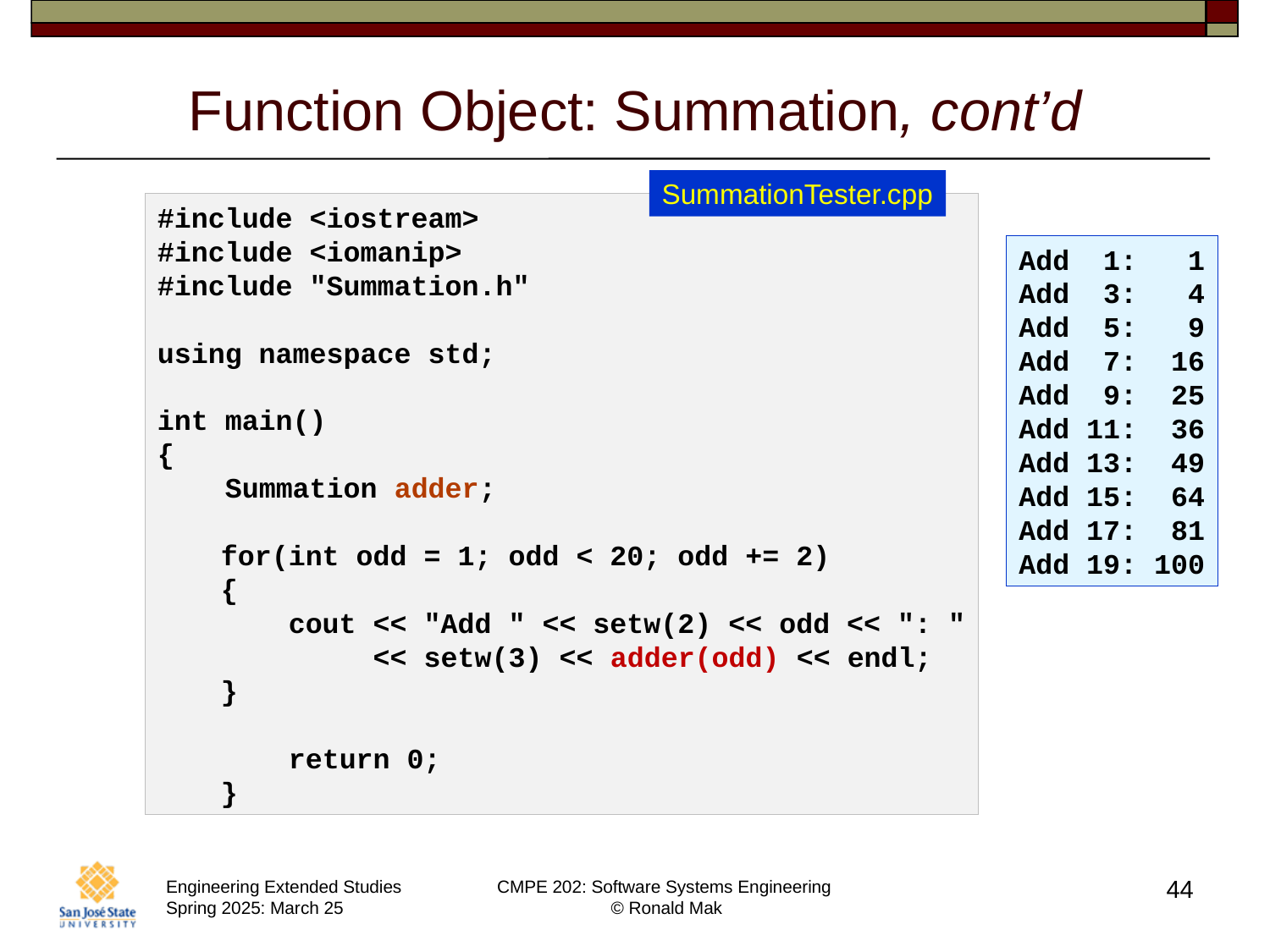

# Function Object: Summation, cont’d
SummationTester.cpp
#include <iostream>
#include <iomanip>
#include "Summation.h"

using namespace std;
int main()
{
    Summation adder;

for(int odd = 1; odd < 20; odd += 2)
{
    cout << "Add " << setw(2) << odd << ": "
         << setw(3) << adder(odd) << endl;
}
    return 0;
}
Add  1:   1
Add  3:   4
Add  5:   9
Add  7:  16
Add  9:  25
Add 11:  36
Add 13:  49
Add 15:  64
Add 17:  81
Add 19: 100
44